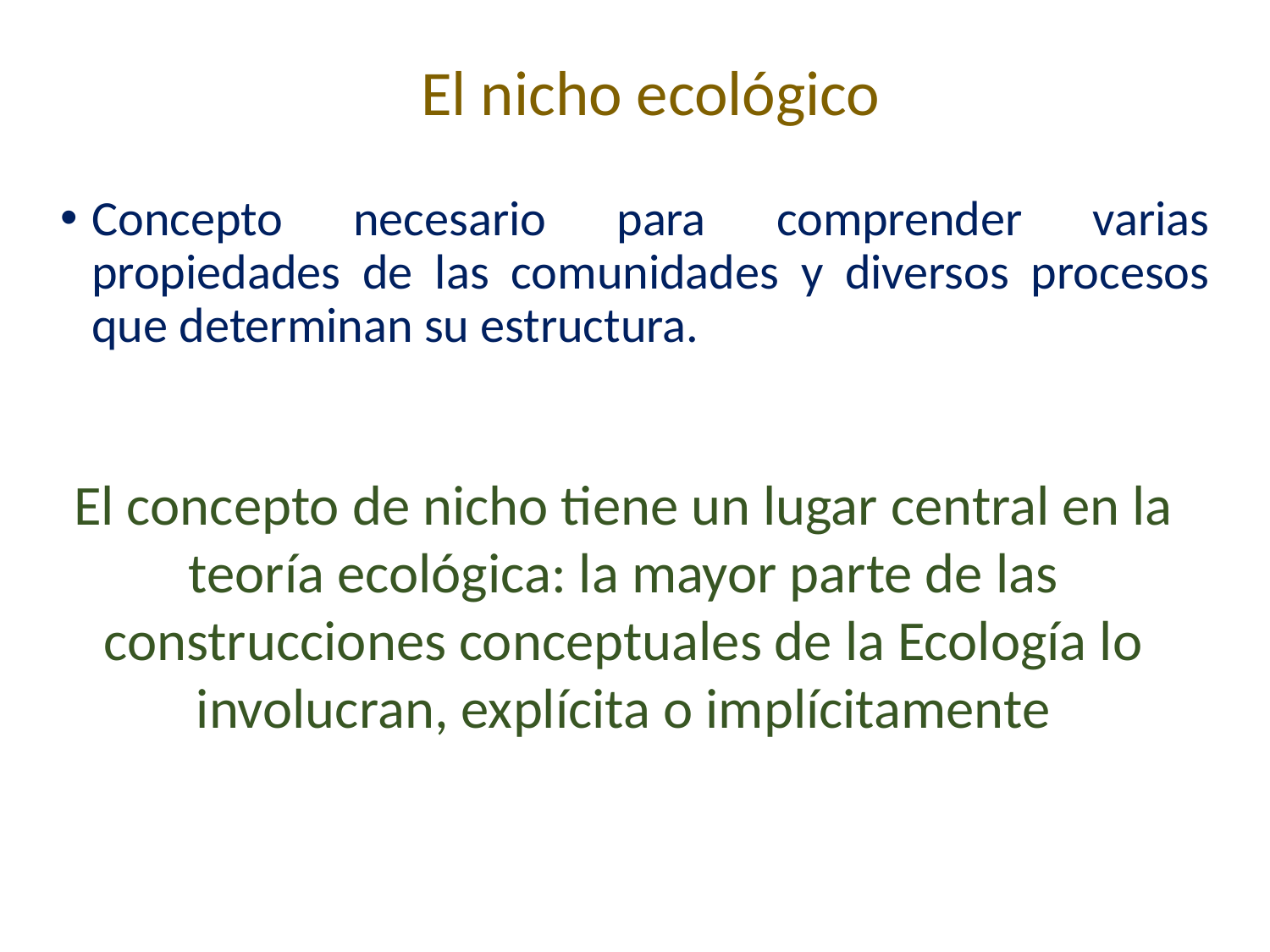

# El nicho ecológico
Concepto necesario para comprender varias propiedades de las comunidades y diversos procesos que determinan su estructura.
El concepto de nicho tiene un lugar central en la teoría ecológica: la mayor parte de las construcciones conceptuales de la Ecología lo involucran, explícita o implícitamente